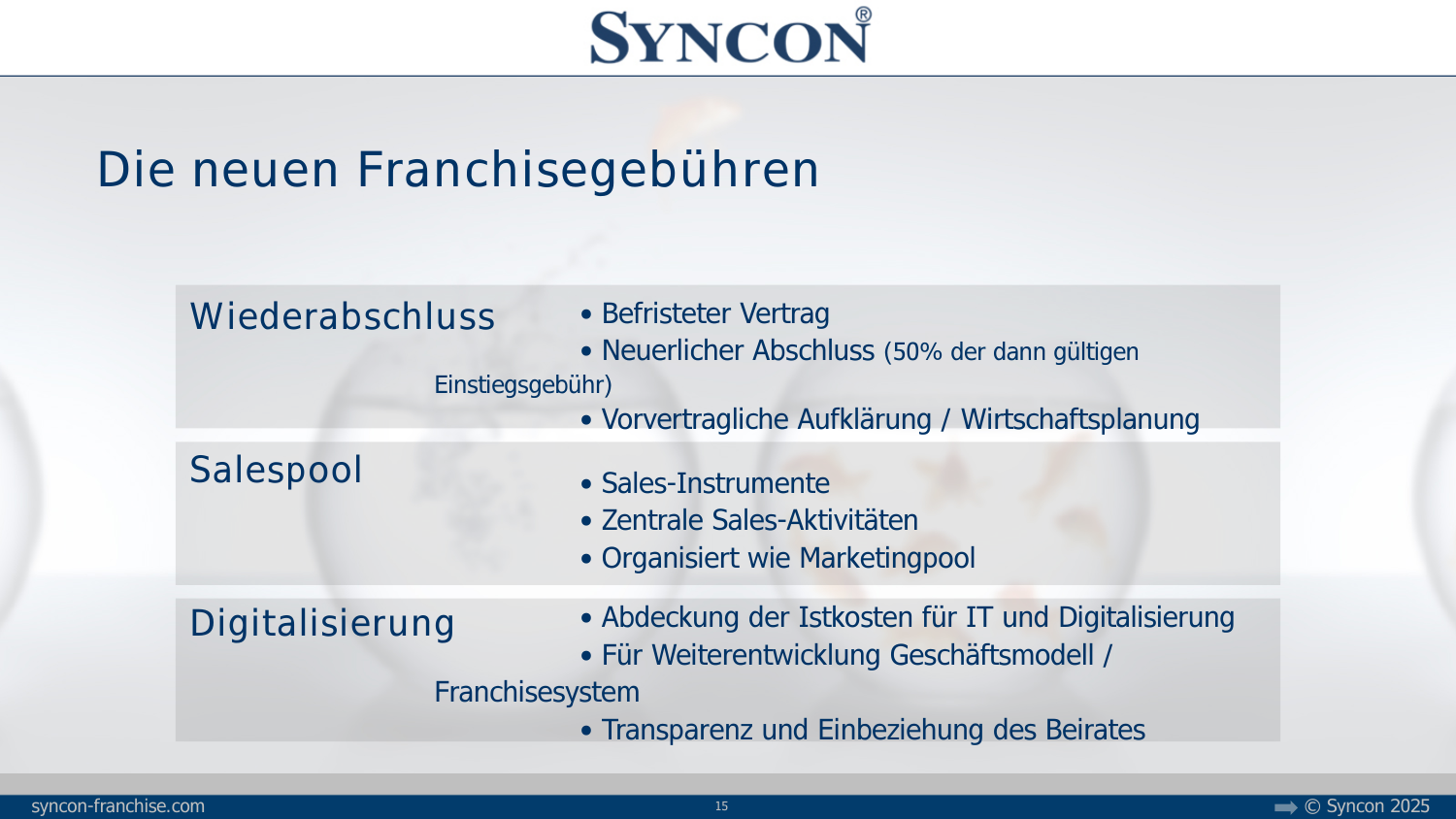

Die neuen Franchisegebühren

Wiederabschluss
	• Befristeter Vertrag
	• Neuerlicher Abschluss (50% der dann gültigen Einstiegsgebühr)
	• Vorvertragliche Aufklärung / Wirtschaftsplanung

Salespool
	• Sales-Instrumente
	• Zentrale Sales-Aktivitäten
	• Organisiert wie Marketingpool
Digitalisierung

	• Abdeckung der Istkosten für IT und Digitalisierung
	• Für Weiterentwicklung Geschäftsmodell / Franchisesystem
	• Transparenz und Einbeziehung des Beirates